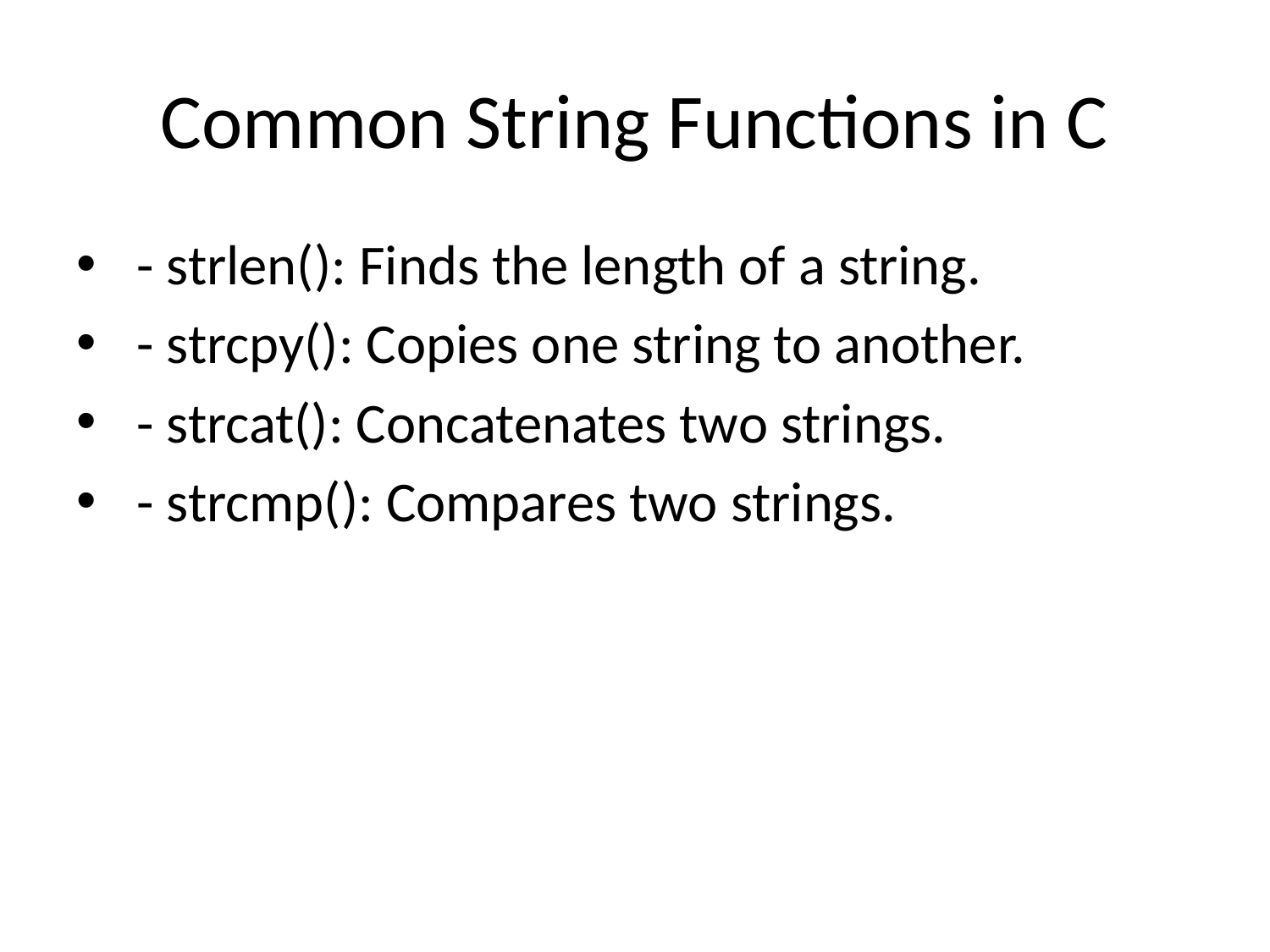

# Common String Functions in C
 - strlen(): Finds the length of a string.
 - strcpy(): Copies one string to another.
 - strcat(): Concatenates two strings.
 - strcmp(): Compares two strings.